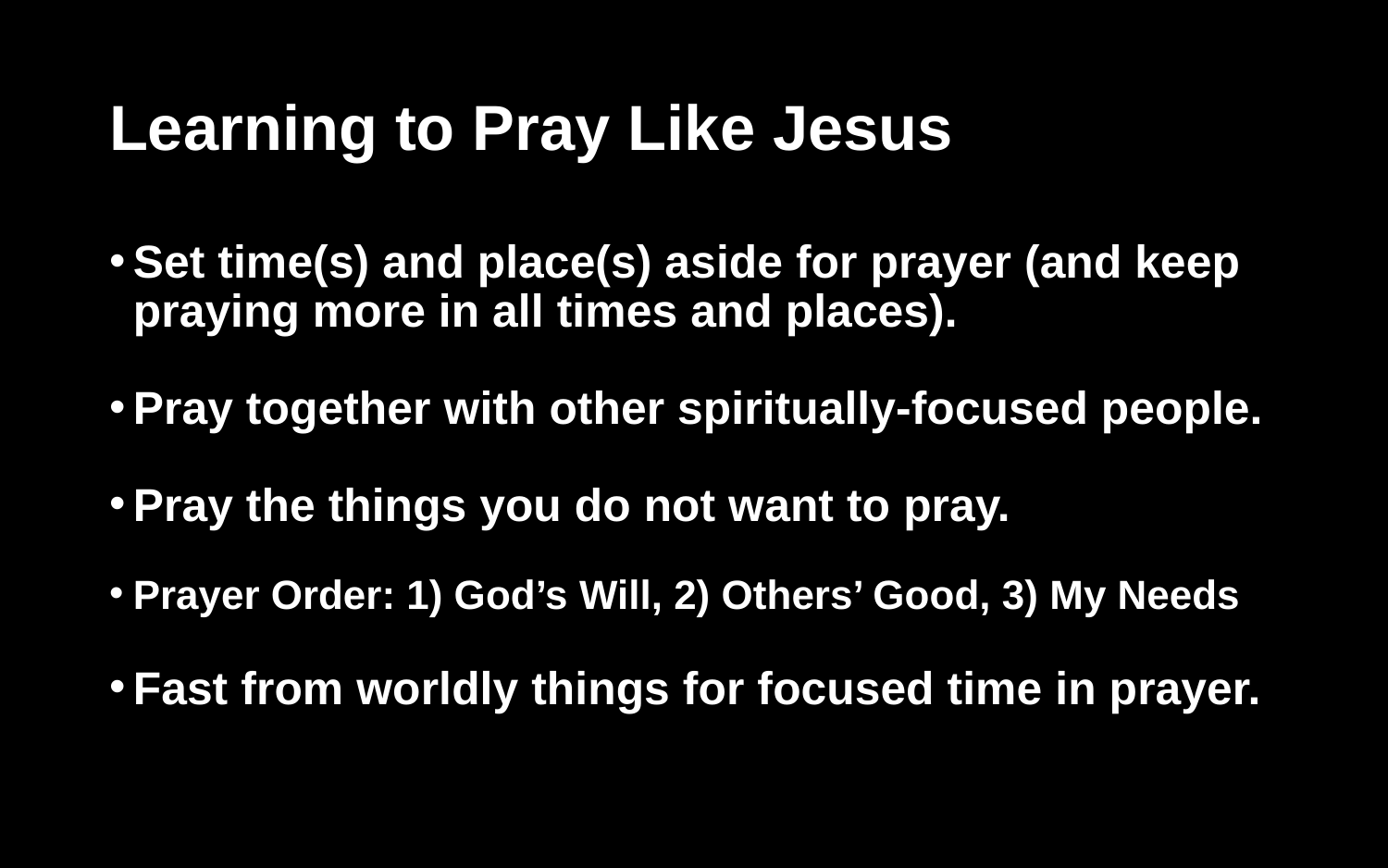

# Learning to Pray Like Jesus
Set time(s) and place(s) aside for prayer (and keep praying more in all times and places).
Pray together with other spiritually-focused people.
Pray the things you do not want to pray.
Prayer Order: 1) God’s Will, 2) Others’ Good, 3) My Needs
Fast from worldly things for focused time in prayer.